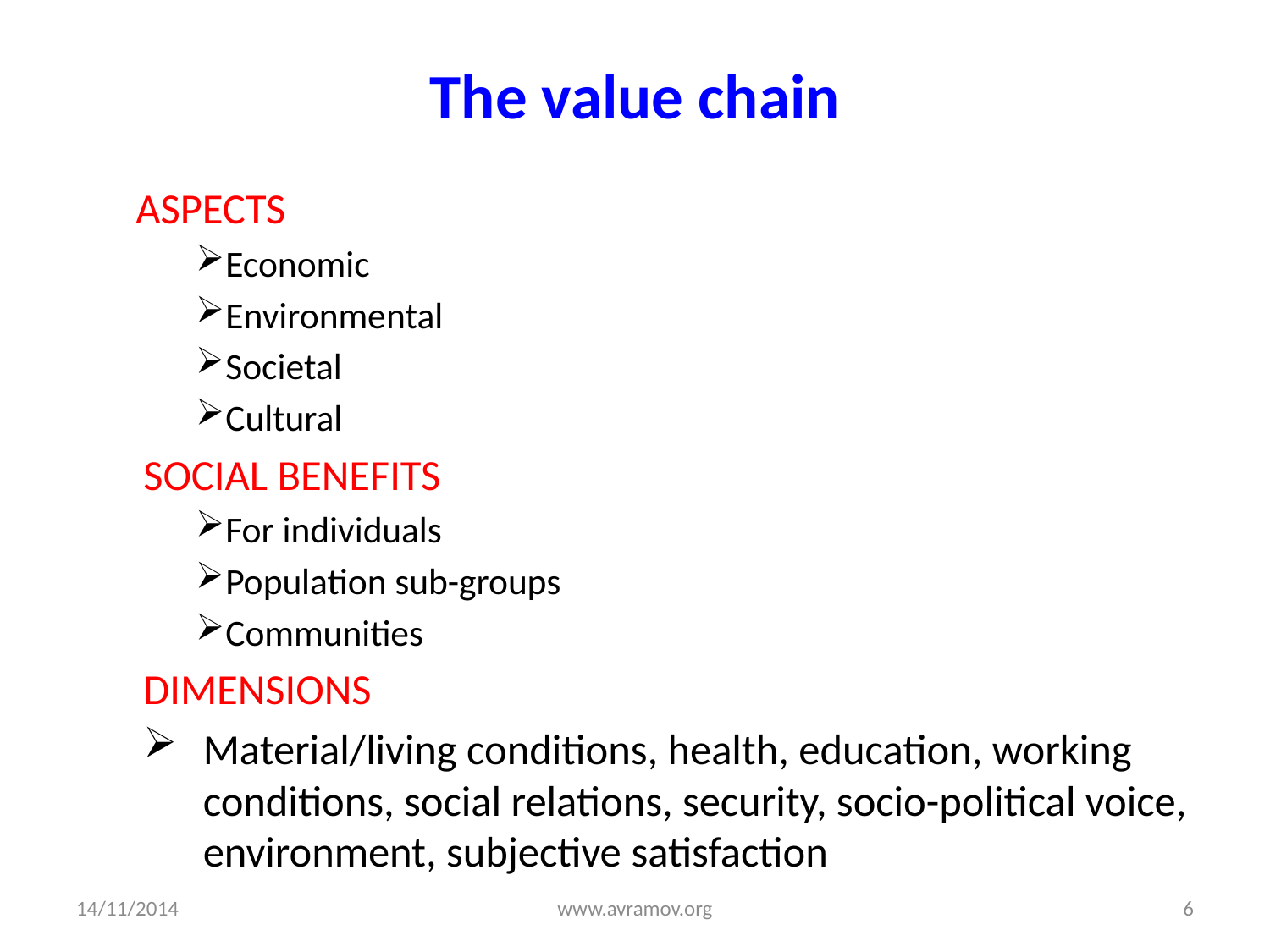

# The value chain
ASPECTS
Economic
Environmental
Societal
Cultural
SOCIAL BENEFITS
For individuals
Population sub-groups
Communities
DIMENSIONS
Material/living conditions, health, education, working conditions, social relations, security, socio-political voice, environment, subjective satisfaction
14/11/2014
www.avramov.org
6